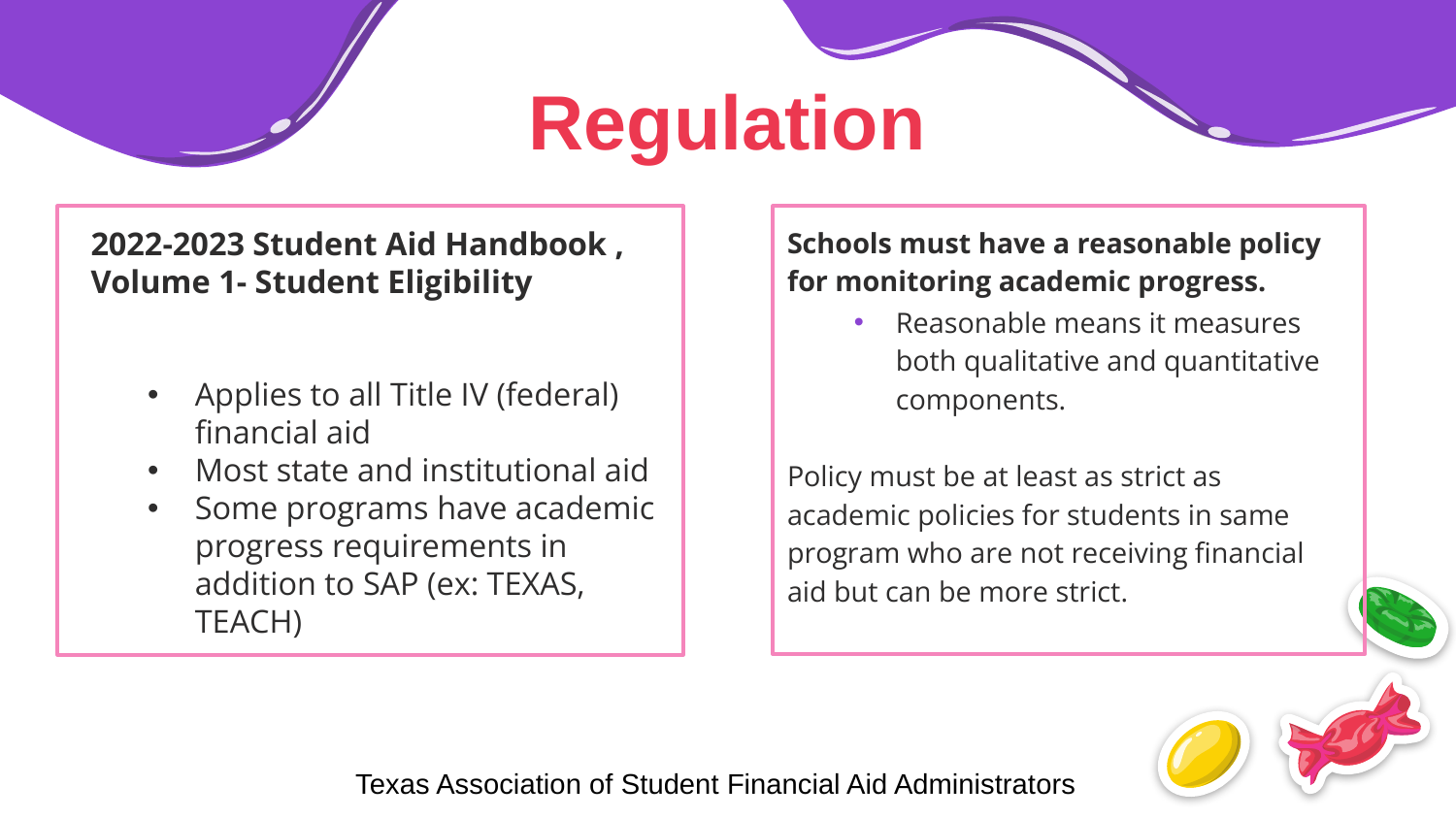

# Regulation

2022-2023 Student Aid Handbook , Volume 1- Student Eligibility

Applies to all Title IV (federal) financial aid
Most state and institutional aid
Some programs have academic progress requirements in addition to SAP (ex: TEXAS, TEACH)

Schools must have a reasonable policy for monitoring academic progress.
Reasonable means it measures both qualitative and quantitative components.

Policy must be at least as strict as academic policies for students in same program who are not receiving financial aid but can be more strict.

Texas Association of Student Financial Aid Administrators